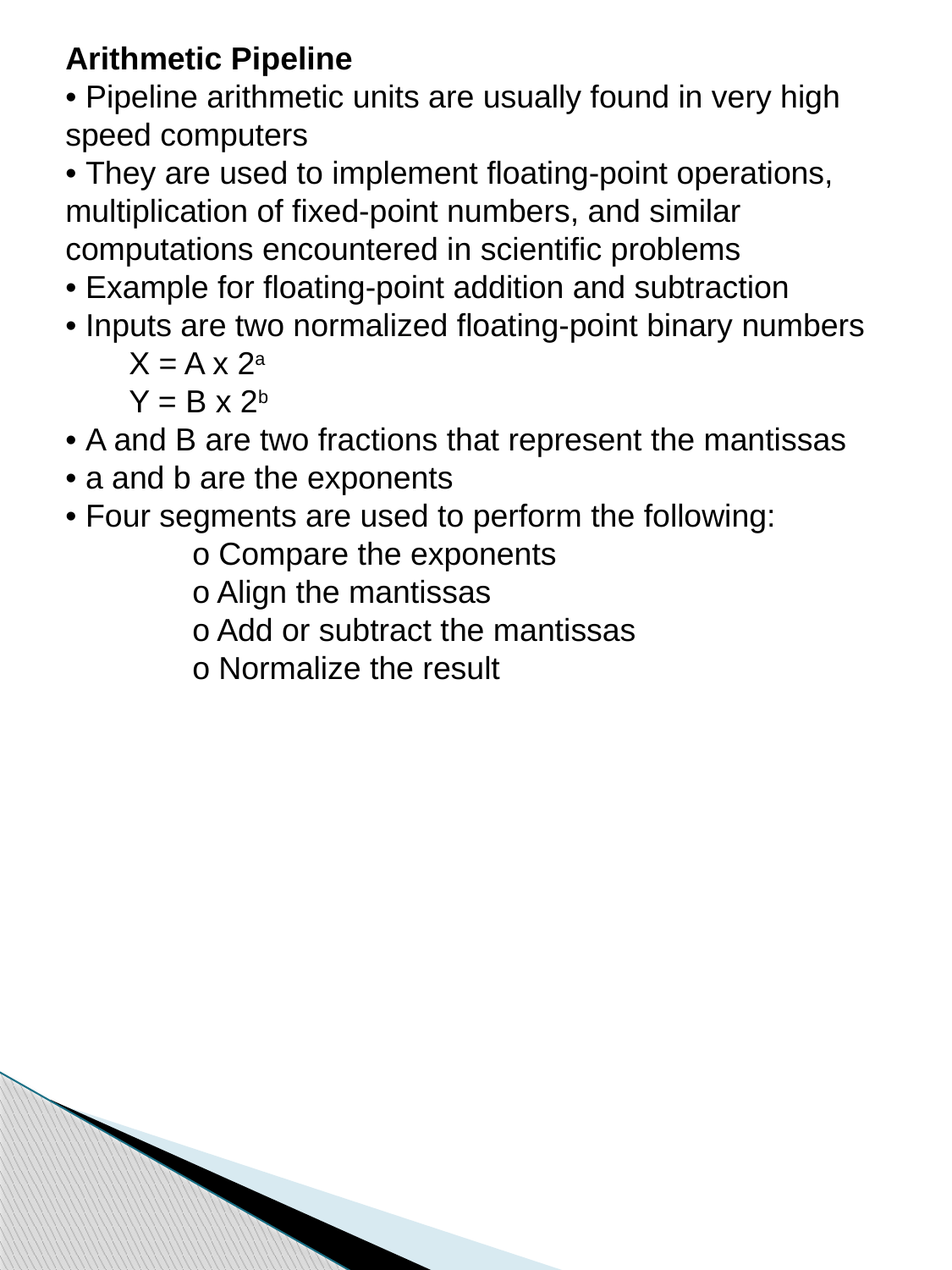

Arithmetic Pipeline
• Pipeline arithmetic units are usually found in very high speed computers
• They are used to implement floating-point operations, multiplication of fixed-point numbers, and similar computations encountered in scientific problems
• Example for floating-point addition and subtraction
• Inputs are two normalized floating-point binary numbers
X = A x 2a
Y = B x 2b
• A and B are two fractions that represent the mantissas
• a and b are the exponents
• Four segments are used to perform the following:
o Compare the exponents
o Align the mantissas
o Add or subtract the mantissas
o Normalize the result